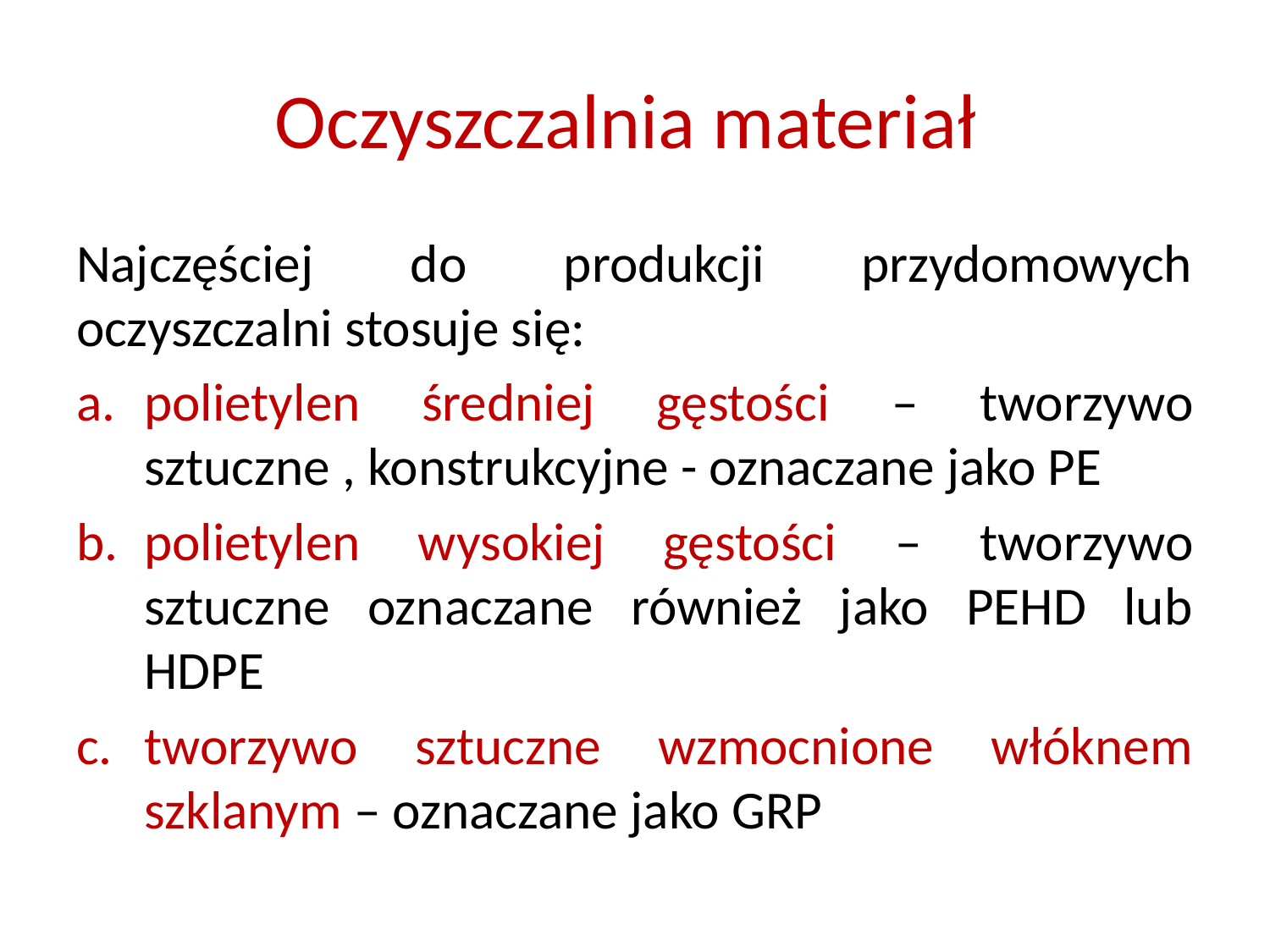

# Oczyszczalnia materiał
Najczęściej do produkcji przydomowych oczyszczalni stosuje się:
polietylen średniej gęstości – tworzywo sztuczne , konstrukcyjne - oznaczane jako PE
polietylen wysokiej gęstości – tworzywo sztuczne oznaczane również jako PEHD lub HDPE
tworzywo sztuczne wzmocnione włóknem szklanym – oznaczane jako GRP